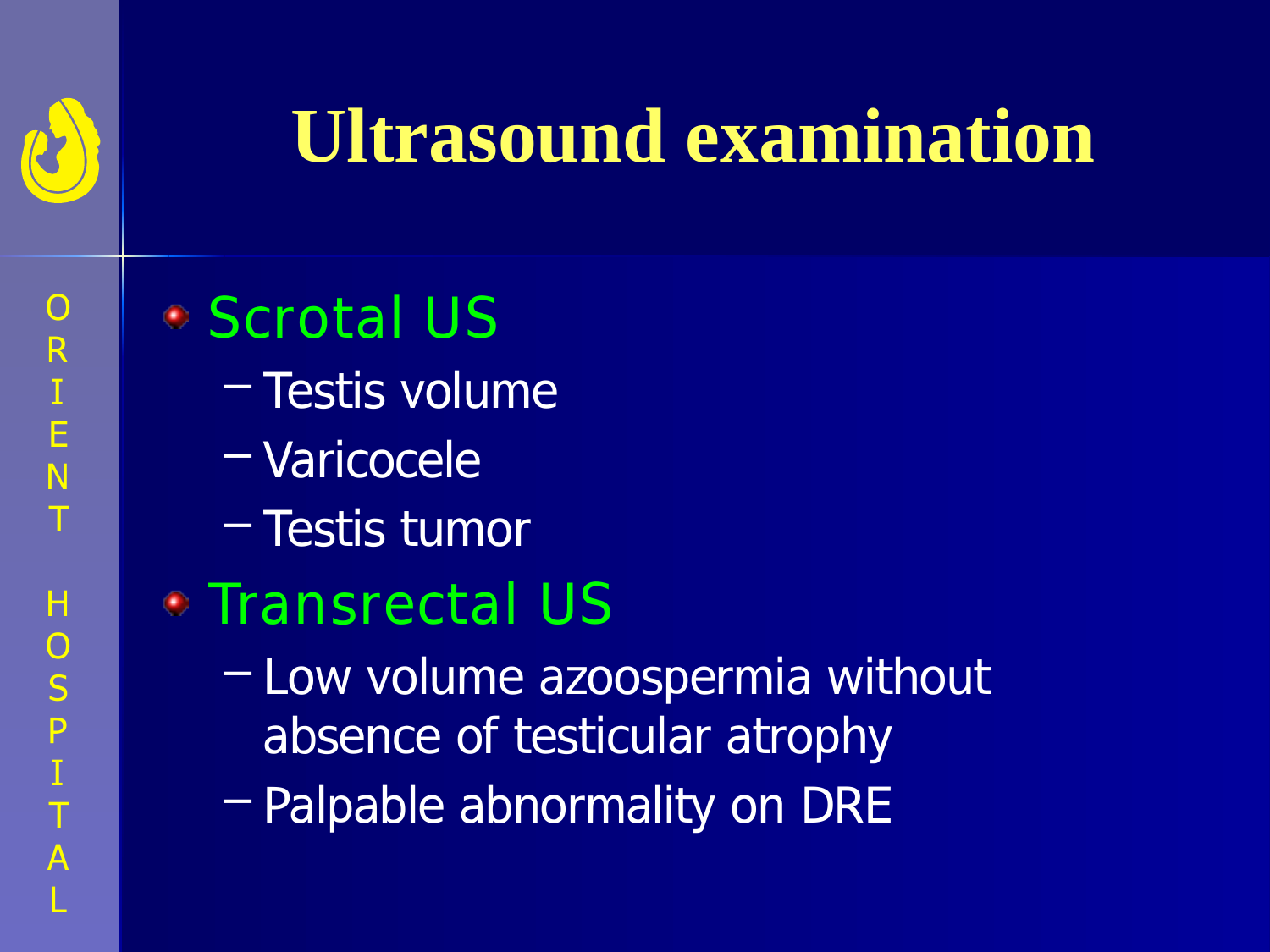

# Ultrasound examination
Scrotal US
Testis volume
Varicocele
Testis tumor
Transrectal US
Low volume azoospermia without absence of testicular atrophy
Palpable abnormality on DRE